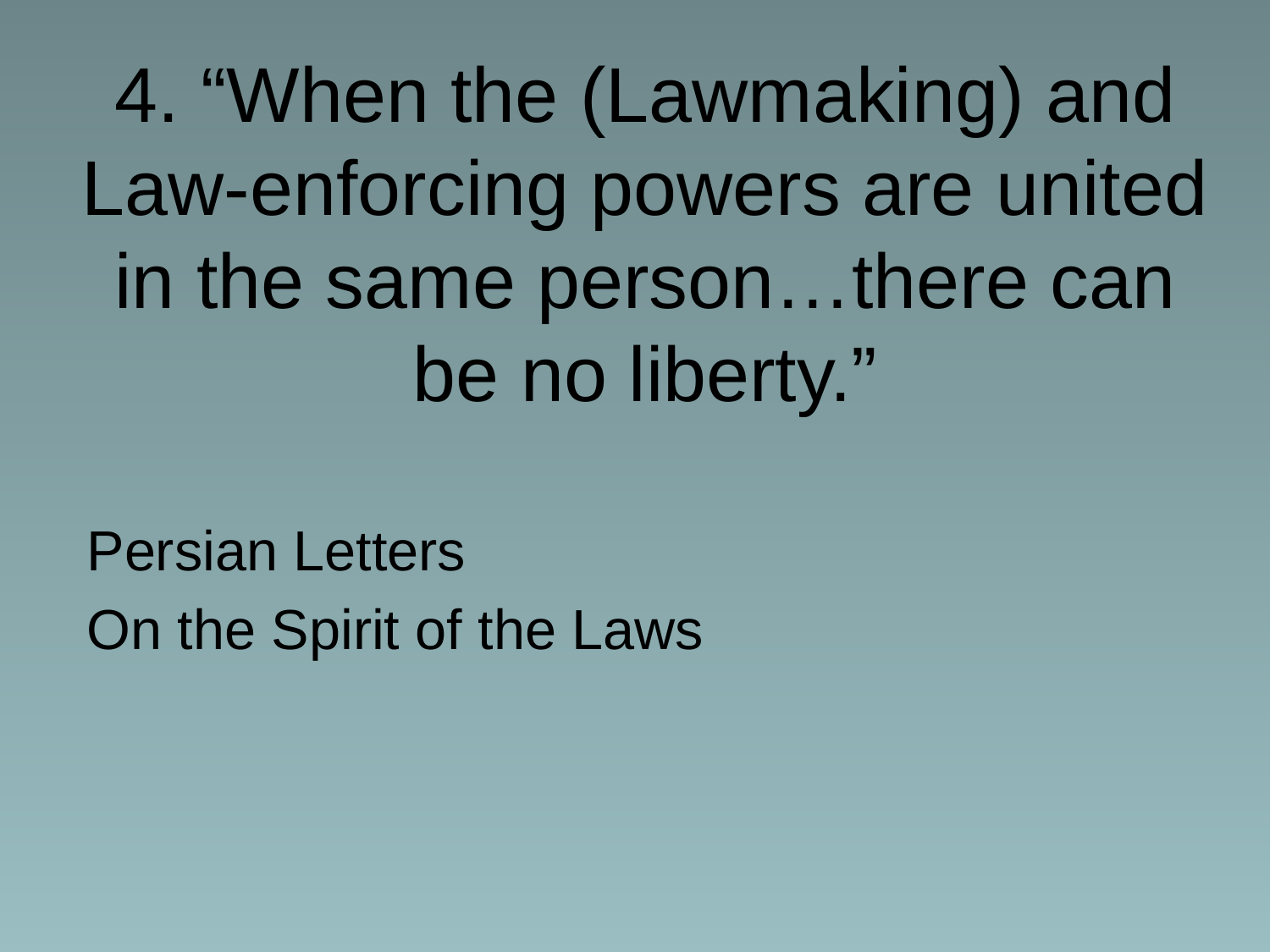

# 4. “When the (Lawmaking) and Law-enforcing powers are united in the same person…there can be no liberty.”
Persian Letters
On the Spirit of the Laws